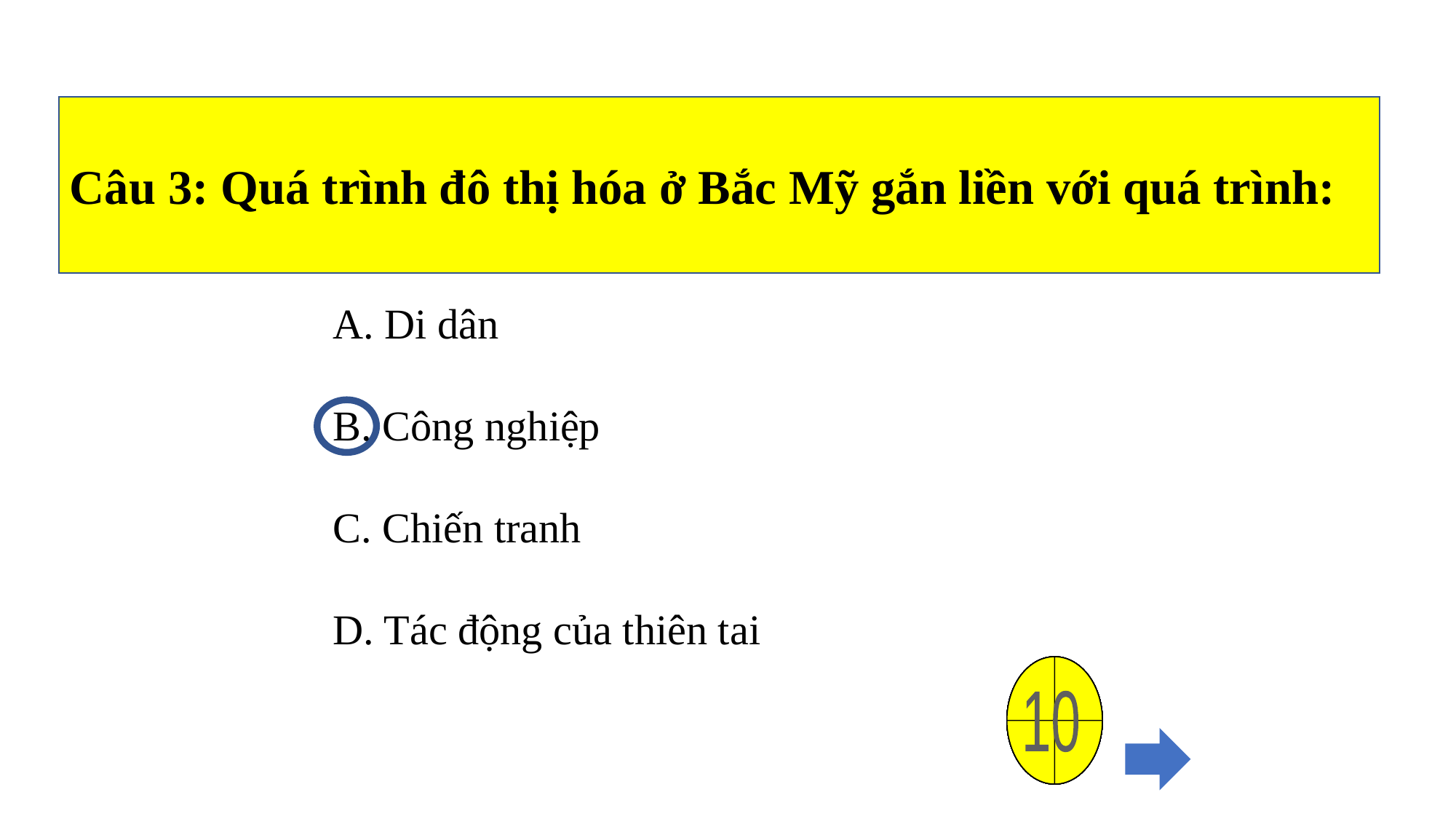

Câu 3: Quá trình đô thị hóa ở Bắc Mỹ gắn liền với quá trình:
A. Di dân

B. Công nghiệp

C. Chiến tranh

D. Tác động của thiên tai

0

1

2

3

4

5

6

7

8

9

10